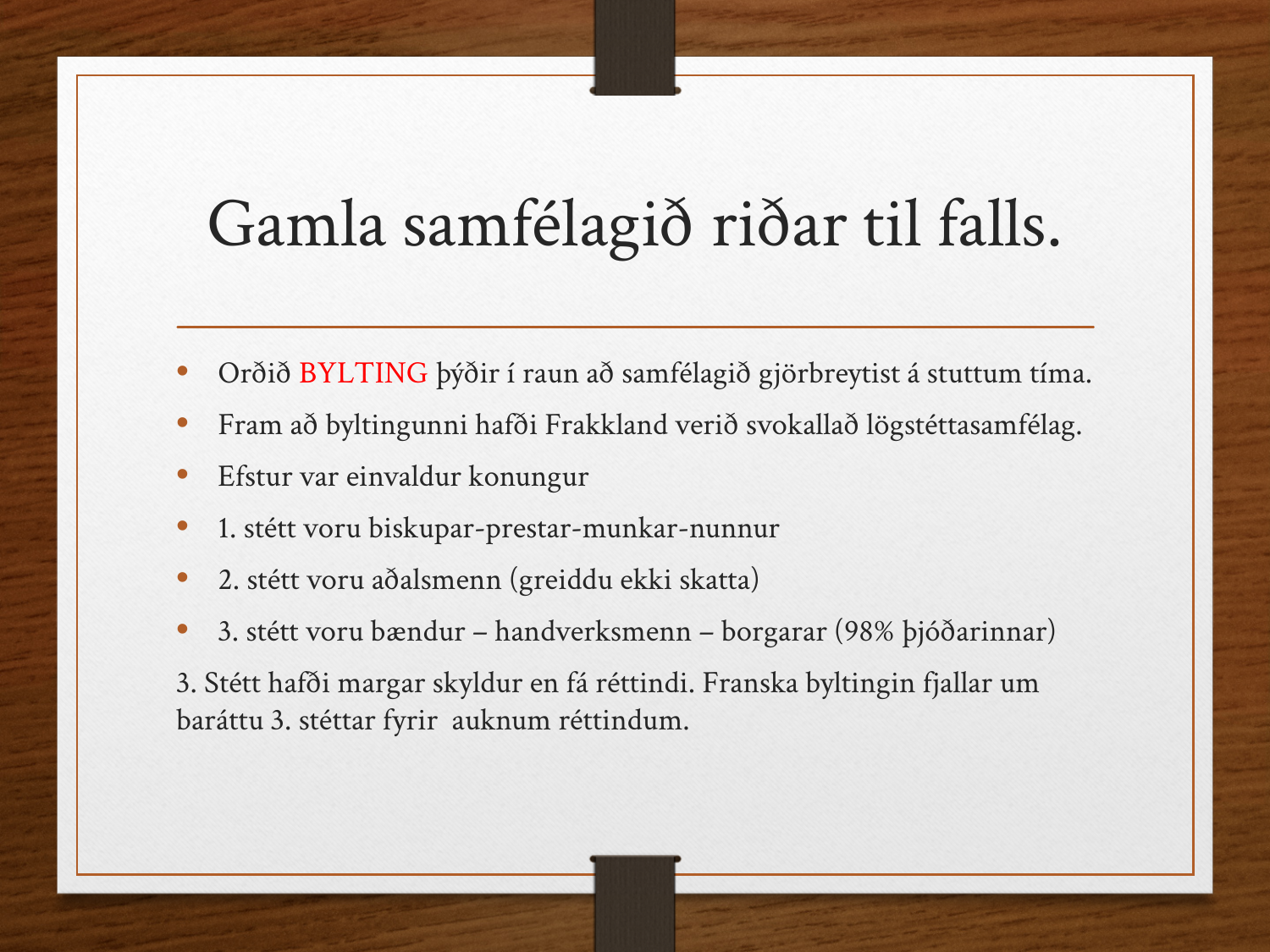

# Gamla samfélagið riðar til falls.
Orðið BYLTING þýðir í raun að samfélagið gjörbreytist á stuttum tíma.
Fram að byltingunni hafði Frakkland verið svokallað lögstéttasamfélag.
Efstur var einvaldur konungur
1. stétt voru biskupar-prestar-munkar-nunnur
2. stétt voru aðalsmenn (greiddu ekki skatta)
3. stétt voru bændur – handverksmenn – borgarar (98% þjóðarinnar)
3. Stétt hafði margar skyldur en fá réttindi. Franska byltingin fjallar um baráttu 3. stéttar fyrir  auknum réttindum.